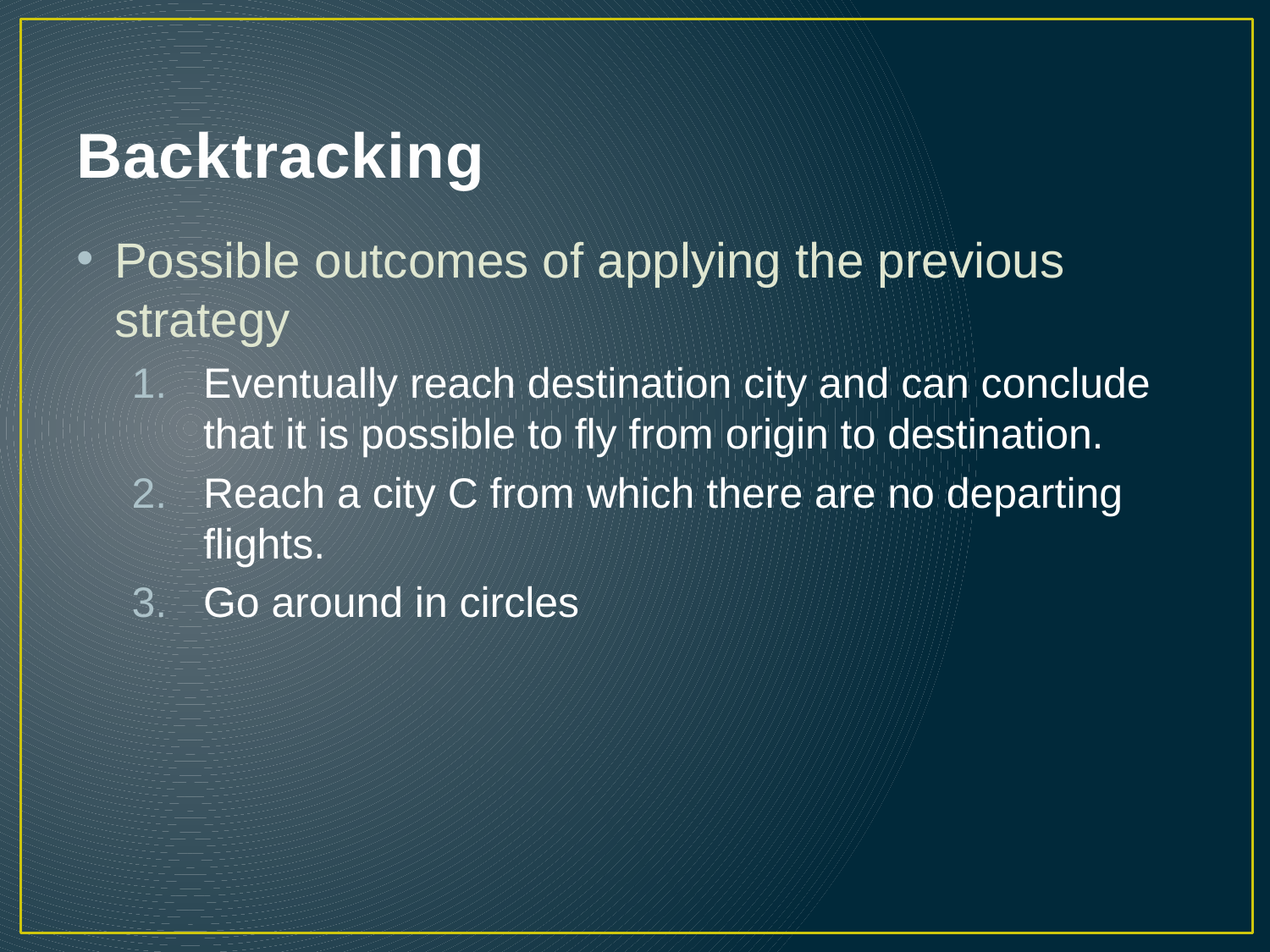

# Backtracking
Possible outcomes of applying the previous strategy
Eventually reach destination city and can conclude that it is possible to fly from origin to destination.
Reach a city C from which there are no departing flights.
Go around in circles